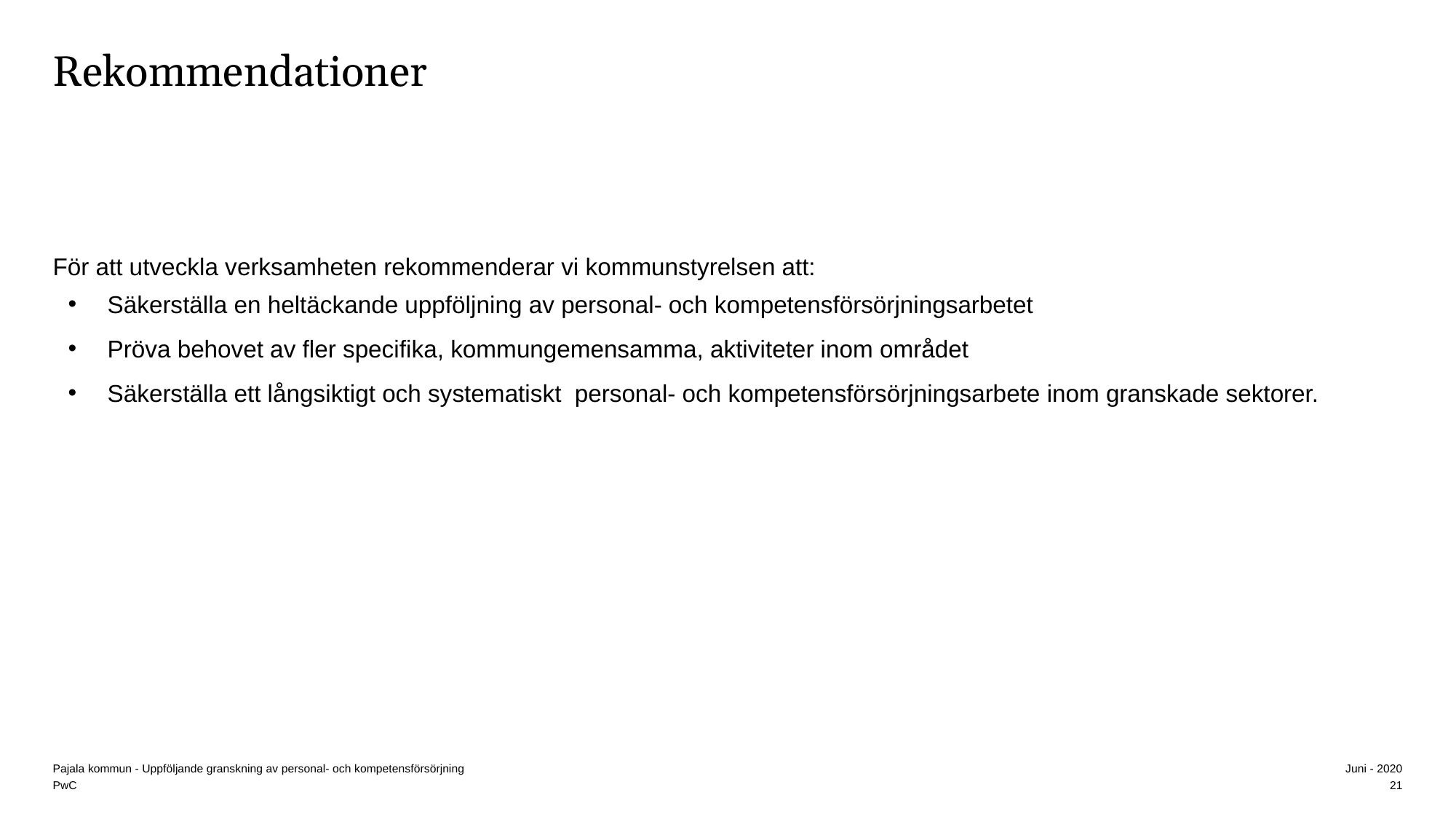

# Rekommendationer

För att utveckla verksamheten rekommenderar vi kommunstyrelsen att:
Säkerställa en heltäckande uppföljning av personal- och kompetensförsörjningsarbetet
Pröva behovet av fler specifika, kommungemensamma, aktiviteter inom området
Säkerställa ett långsiktigt och systematiskt  personal- och kompetensförsörjningsarbete inom granskade sektorer.
21